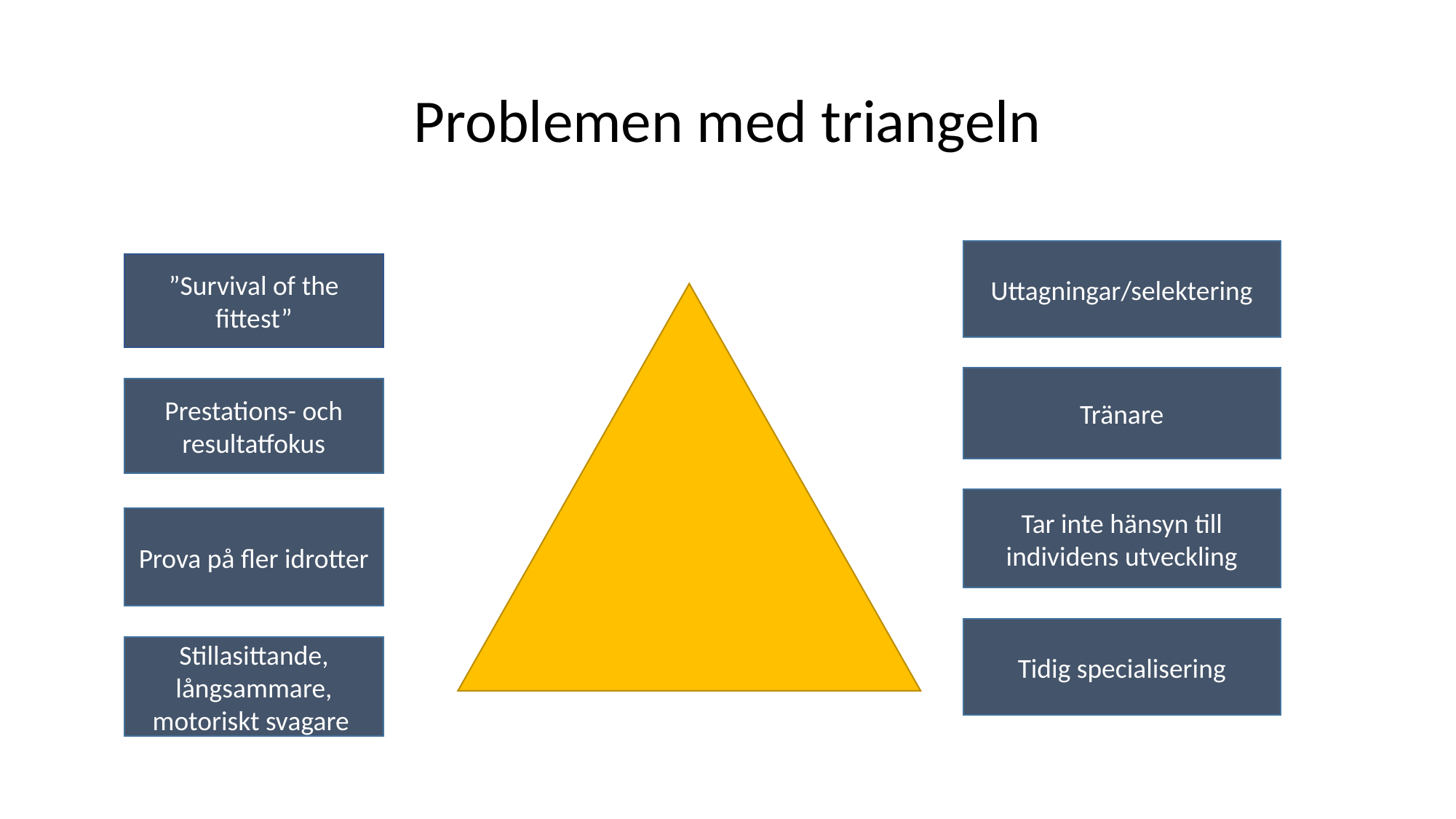

# Problemen med triangeln

Uttagningar/selektering
”Survival of the fittest”

Tränare
Prestations- och resultatfokus
Tar inte hänsyn till individens utveckling
Prova på fler idrotter
Tidig specialisering
Stillasittande, långsammare, motoriskt svagare